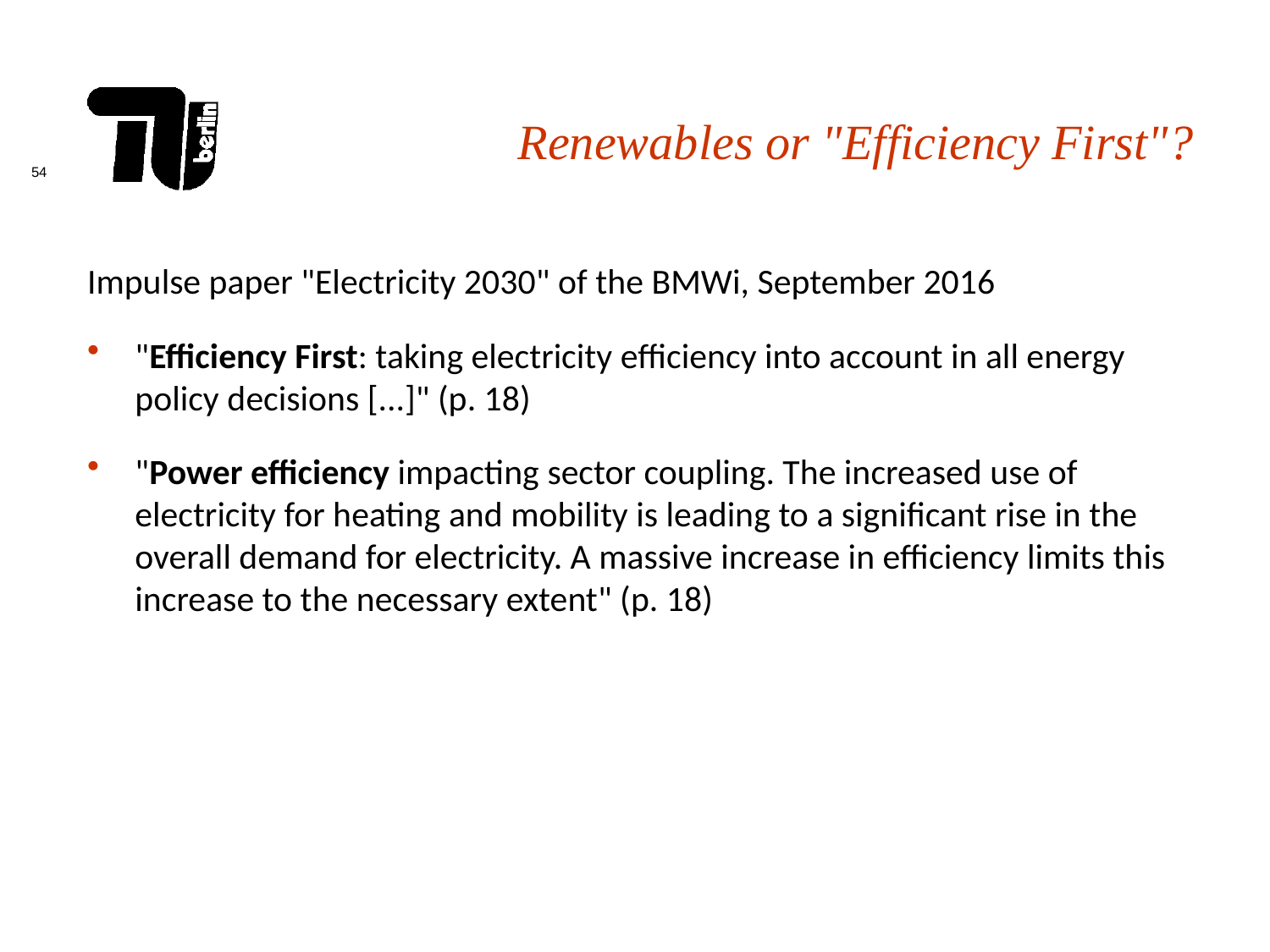

# Renewables or "Efficiency First"?
Impulse paper "Electricity 2030" of the BMWi, September 2016
"Efficiency First: taking electricity efficiency into account in all energy policy decisions [...]" (p. 18)
"Power efficiency impacting sector coupling. The increased use of electricity for heating and mobility is leading to a significant rise in the overall demand for electricity. A massive increase in efficiency limits this increase to the necessary extent" (p. 18)